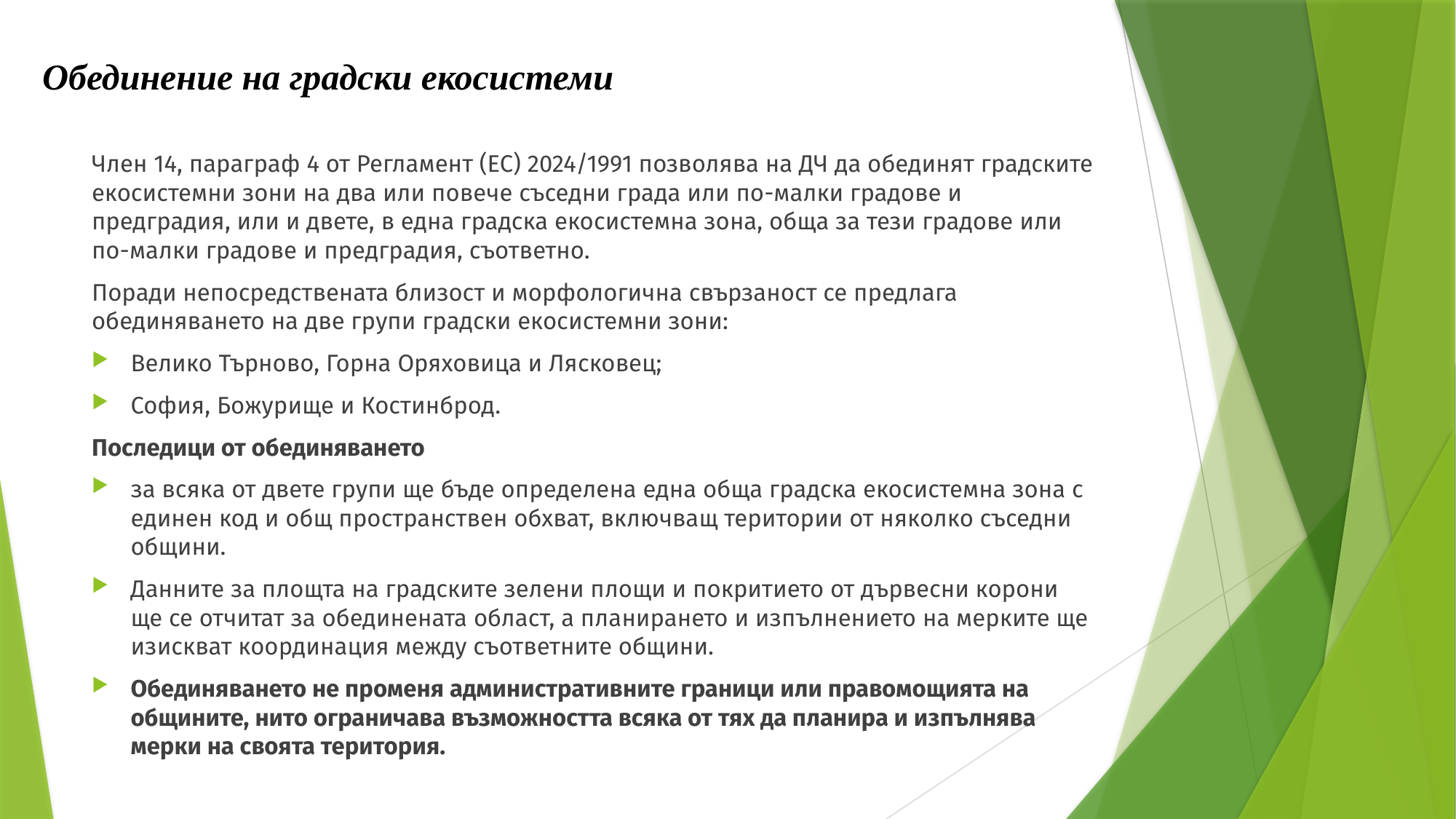

# Обединение на градски екосистеми
Член 14, параграф 4 от Регламент (ЕС) 2024/1991 позволява на ДЧ да обединят градските екосистемни зони на два или повече съседни града или по-малки градове и предградия, или и двете, в една градска екосистемна зона, обща за тези градове или по-малки градове и предградия, съответно.
Поради непосредствената близост и морфологична свързаност се предлага обединяването на две групи градски екосистемни зони:
Велико Търново, Горна Оряховица и Лясковец;
София, Божурище и Костинброд.
Последици от обединяването
за всяка от двете групи ще бъде определена една обща градска екосистемна зона с единен код и общ пространствен обхват, включващ територии от няколко съседни общини.
Данните за площта на градските зелени площи и покритието от дървесни корони ще се отчитат за обединената област, а планирането и изпълнението на мерките ще изискват координация между съответните общини.
Обединяването не променя административните граници или правомощията на общините, нито ограничава възможността всяка от тях да планира и изпълнява мерки на своята територия.